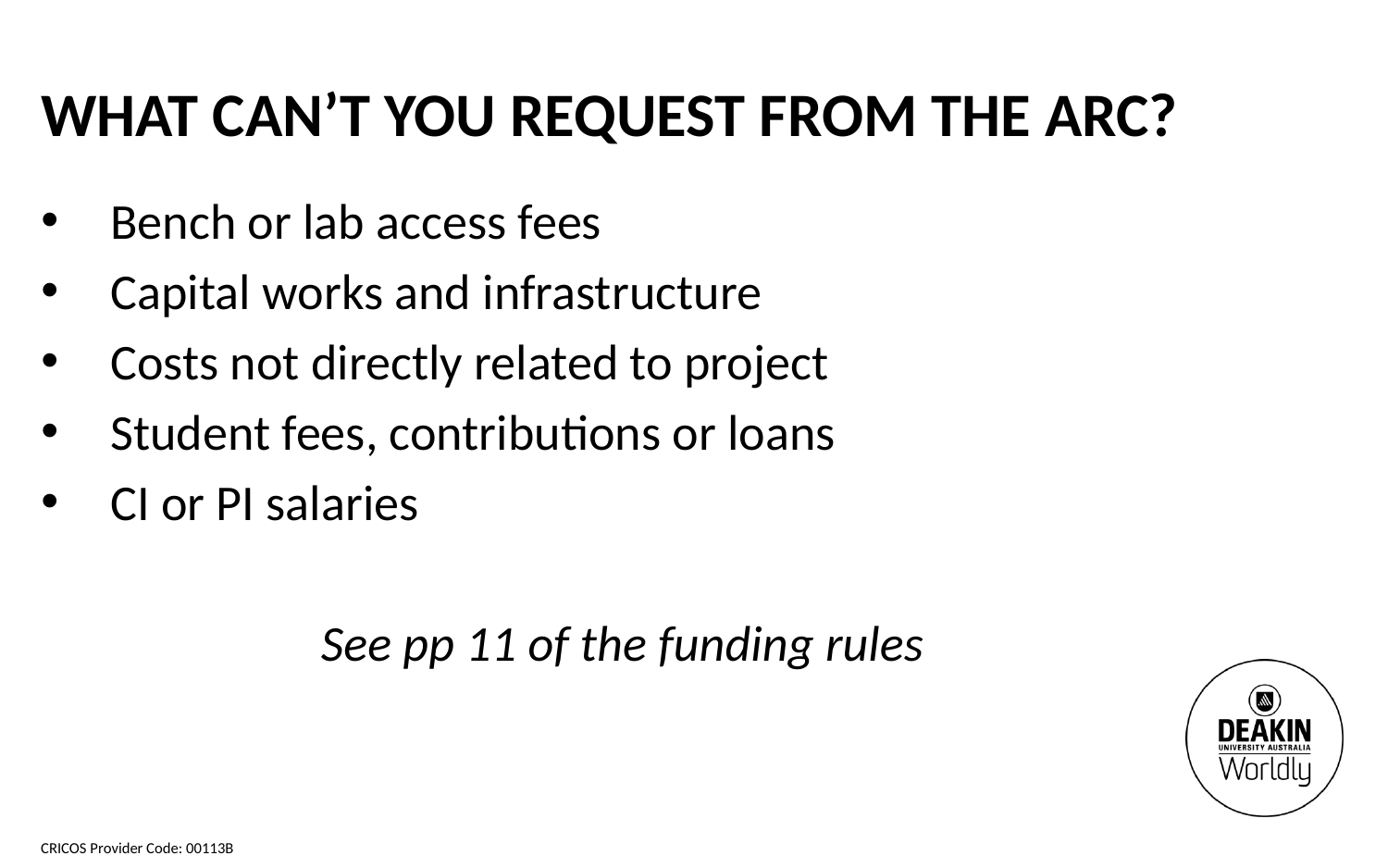

What can’t you request from the ARC?
Bench or lab access fees
Capital works and infrastructure
Costs not directly related to project
Student fees, contributions or loans
CI or PI salaries

See pp 11 of the funding rules